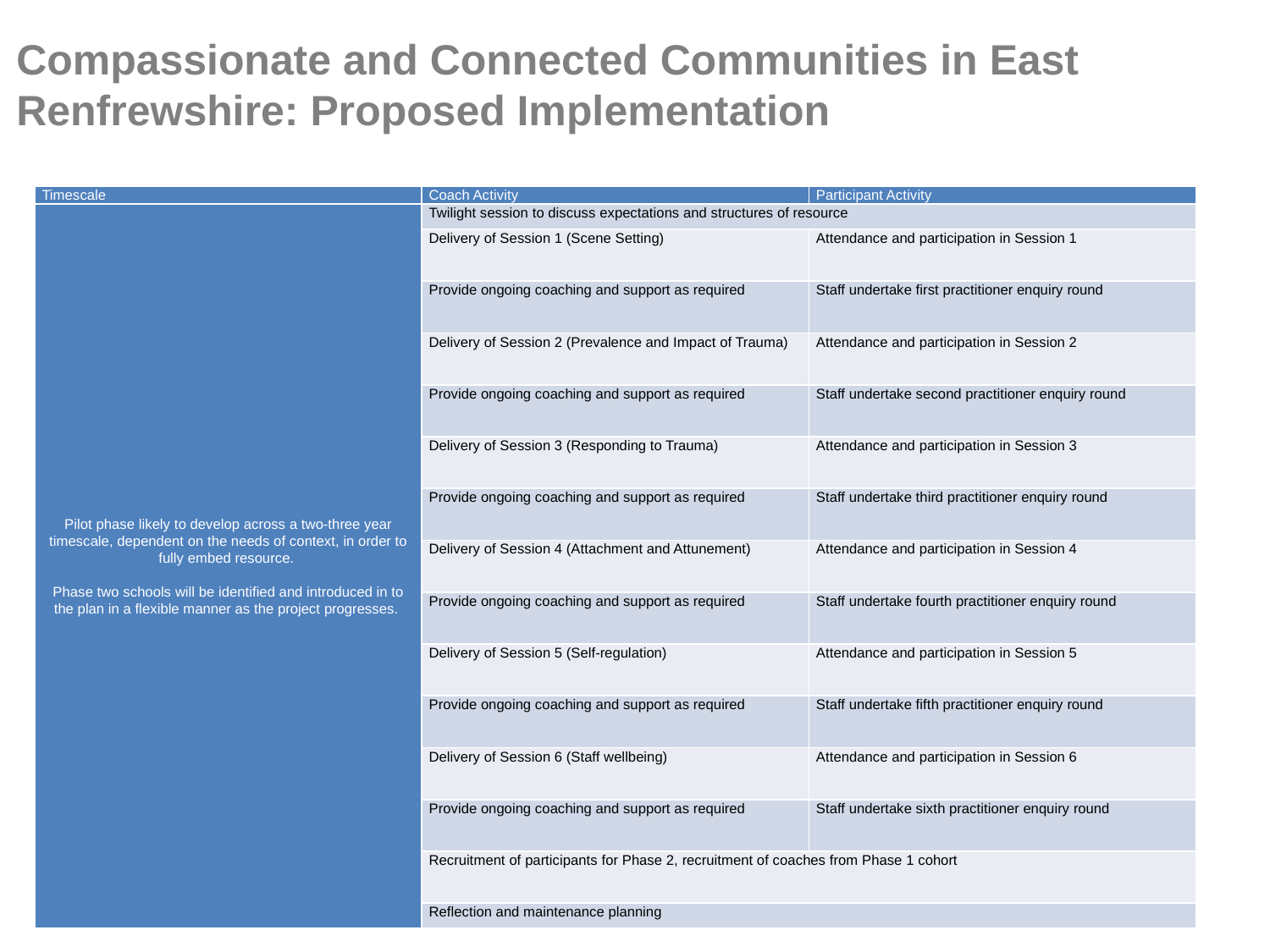

# Compassionate and Connected Communities in East Renfrewshire: Proposed Implementation
| Timescale | Coach Activity | Participant Activity |
| --- | --- | --- |
| Pilot phase likely to develop across a two-three year timescale, dependent on the needs of context, in order to fully embed resource.   Phase two schools will be identified and introduced in to the plan in a flexible manner as the project progresses. | Twilight session to discuss expectations and structures of resource |  |
|  | Delivery of Session 1 (Scene Setting) | Attendance and participation in Session 1 |
|  | Provide ongoing coaching and support as required | Staff undertake first practitioner enquiry round |
|  | Delivery of Session 2 (Prevalence and Impact of Trauma) | Attendance and participation in Session 2 |
|  | Provide ongoing coaching and support as required | Staff undertake second practitioner enquiry round |
|  | Delivery of Session 3 (Responding to Trauma) | Attendance and participation in Session 3 |
|  | Provide ongoing coaching and support as required | Staff undertake third practitioner enquiry round |
|  | Delivery of Session 4 (Attachment and Attunement) | Attendance and participation in Session 4 |
|  | Provide ongoing coaching and support as required | Staff undertake fourth practitioner enquiry round |
|  | Delivery of Session 5 (Self-regulation) | Attendance and participation in Session 5 |
|  | Provide ongoing coaching and support as required | Staff undertake fifth practitioner enquiry round |
|  | Delivery of Session 6 (Staff wellbeing) | Attendance and participation in Session 6 |
|  | Provide ongoing coaching and support as required | Staff undertake sixth practitioner enquiry round |
|  | Recruitment of participants for Phase 2, recruitment of coaches from Phase 1 cohort |  |
|  | Reflection and maintenance planning |  |